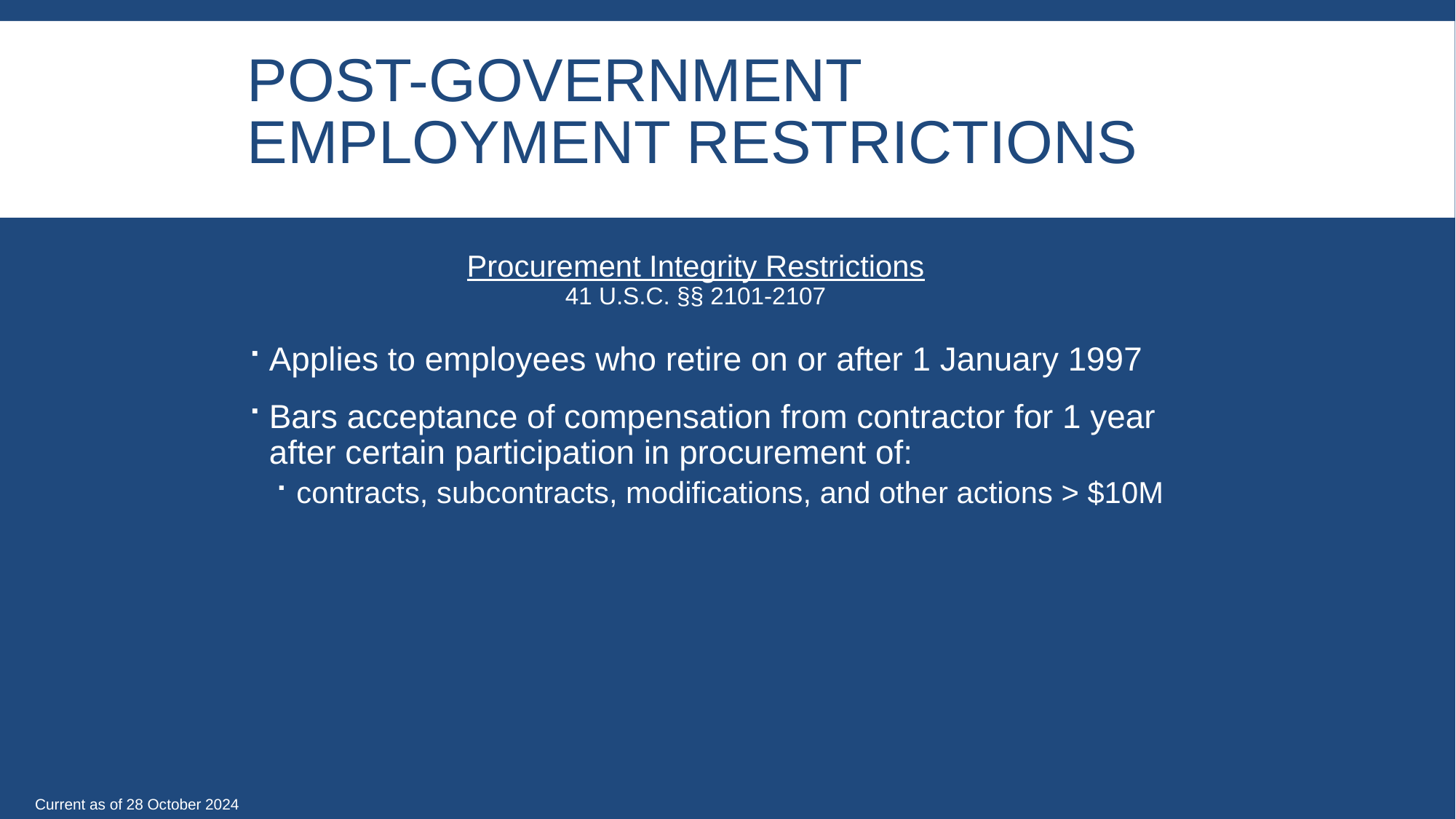

# Post-Government Employment Restrictions
Procurement Integrity Restrictions
41 U.S.C. §§ 2101-2107
Applies to employees who retire on or after 1 January 1997
Bars acceptance of compensation from contractor for 1 year after certain participation in procurement of:
contracts, subcontracts, modifications, and other actions > $10M